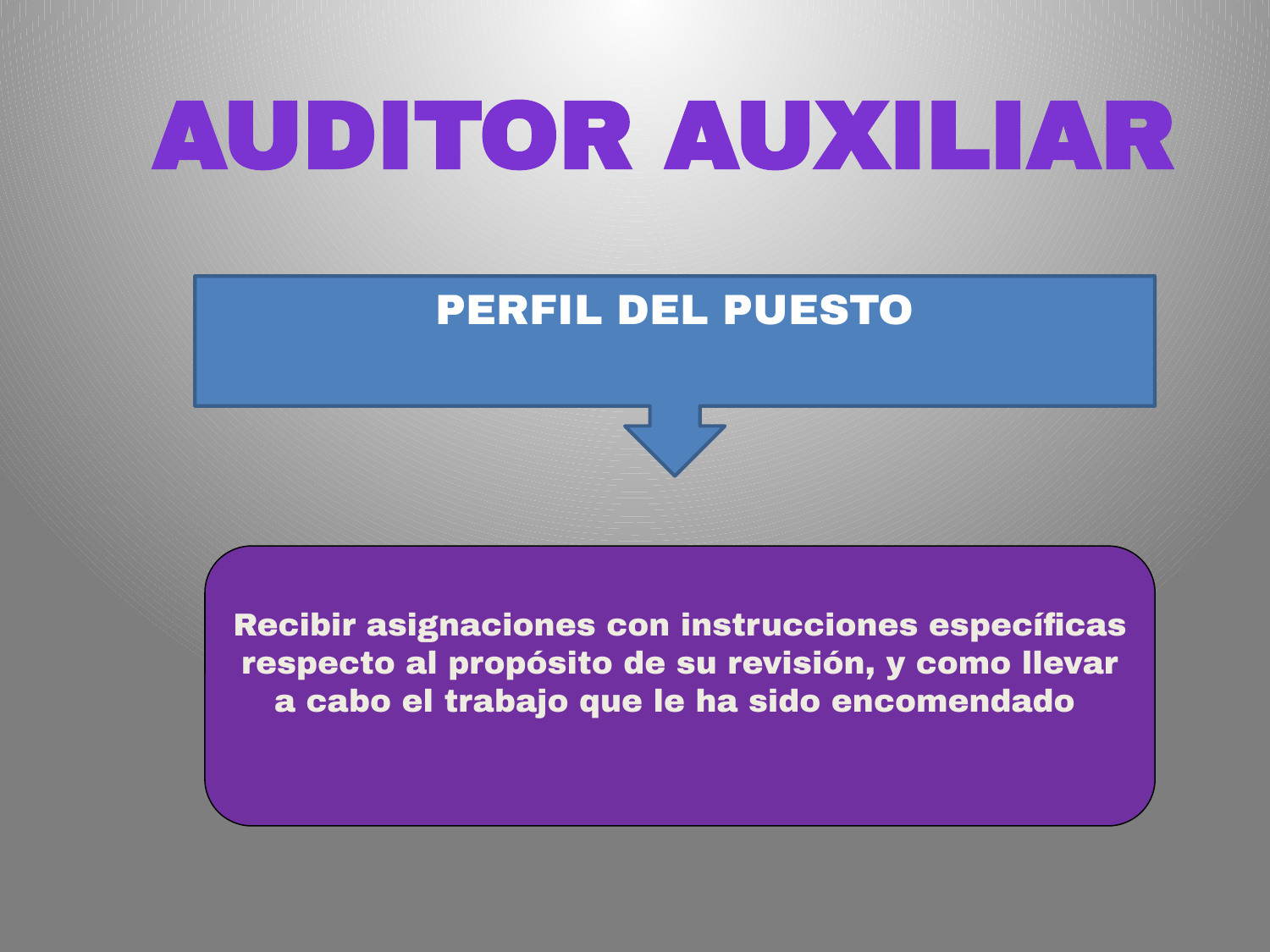

AUDITOR AUXILIAR
PERFIL DEL PUESTO

Recibir asignaciones con instrucciones específicas respecto al propósito de su revisión, y como llevar a cabo el trabajo que le ha sido encomendado